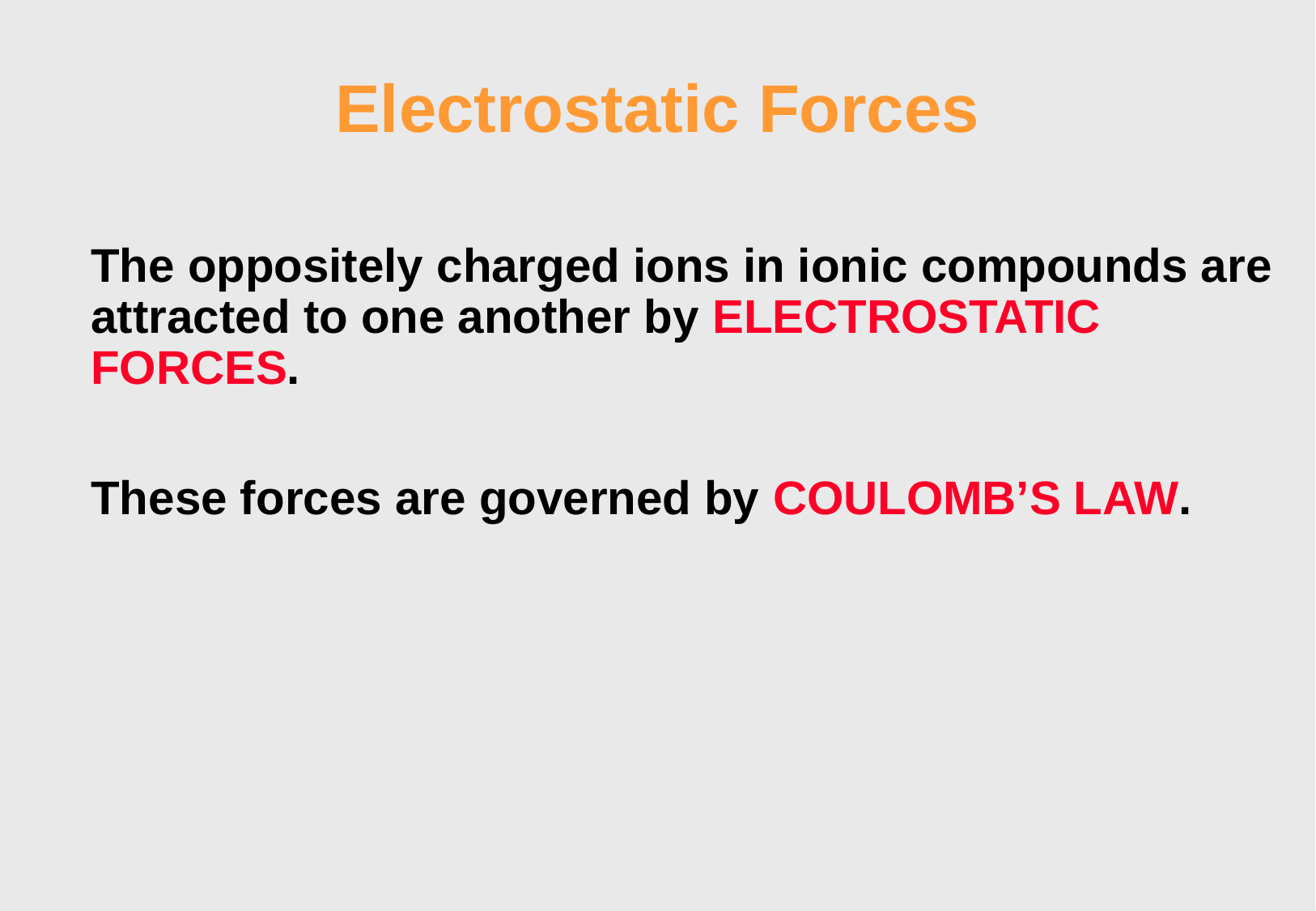

# Electrostatic Forces
	The oppositely charged ions in ionic compounds are attracted to one another by ELECTROSTATIC FORCES.

	These forces are governed by COULOMB’S LAW.